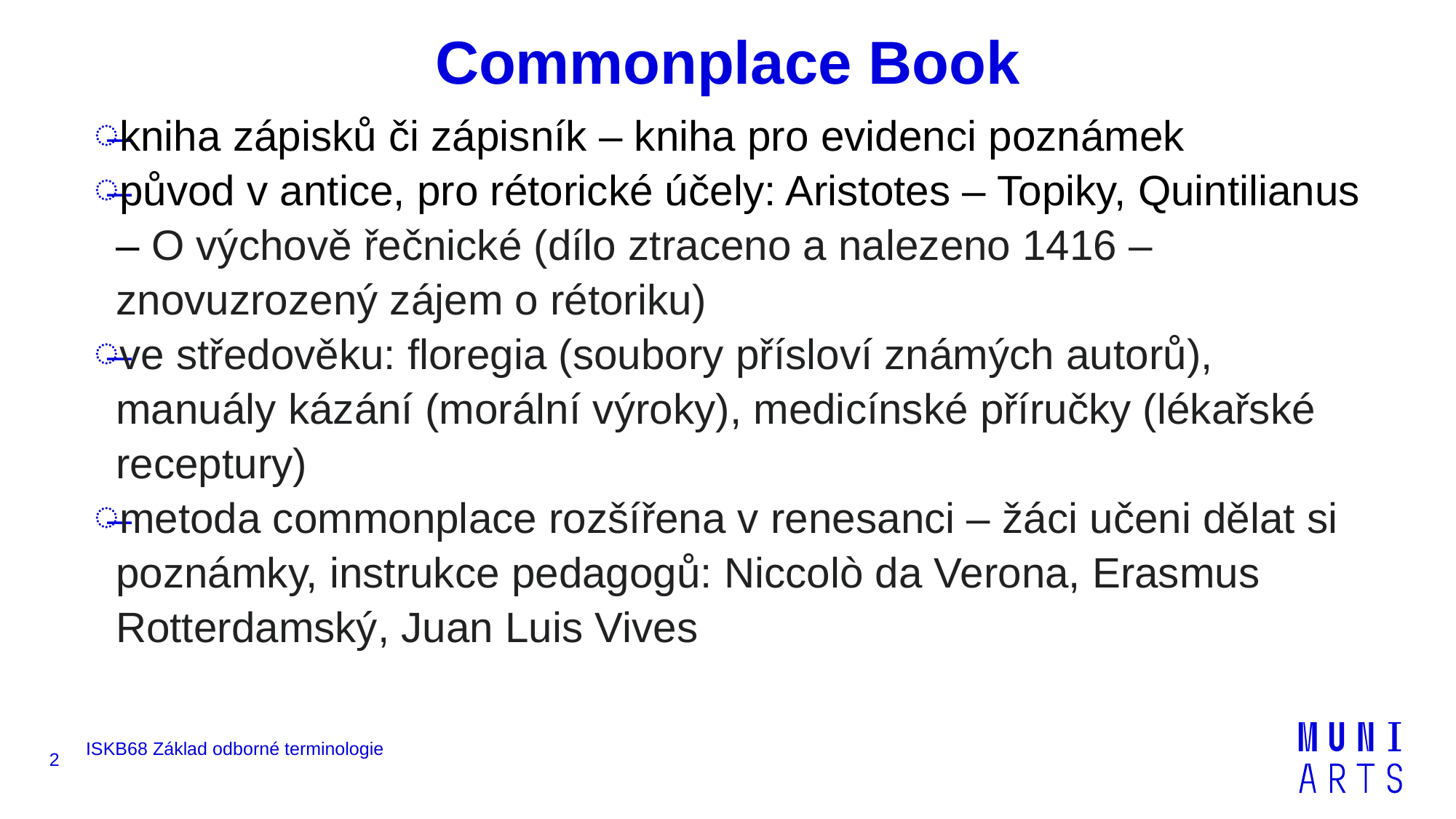

# Commonplace Book
kniha zápisků či zápisník – kniha pro evidenci poznámek
původ v antice, pro rétorické účely: Aristotes – Topiky, Quintilianus – O výchově řečnické (dílo ztraceno a nalezeno 1416 – znovuzrozený zájem o rétoriku)
ve středověku: floregia (soubory přísloví známých autorů), manuály kázání (morální výroky), medicínské příručky (lékařské receptury)
metoda commonplace rozšířena v renesanci – žáci učeni dělat si poznámky, instrukce pedagogů: Niccolò da Verona, Erasmus Rotterdamský, Juan Luis Vives

2
ISKB68 Základ odborné terminologie